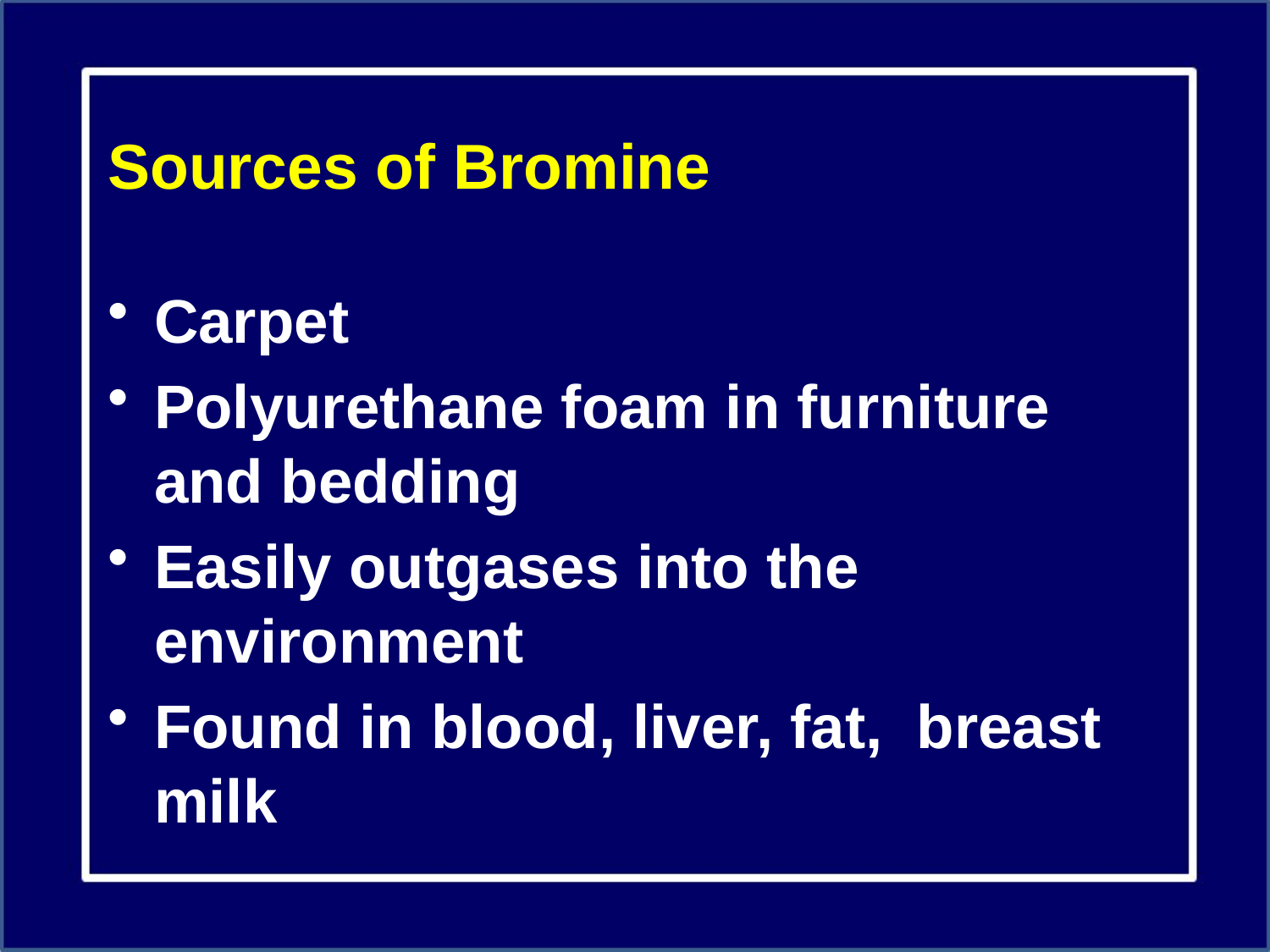

# Sources of Bromine
Carpet
Polyurethane foam in furniture and bedding
Easily outgases into the environment
Found in blood, liver, fat,  breast milk